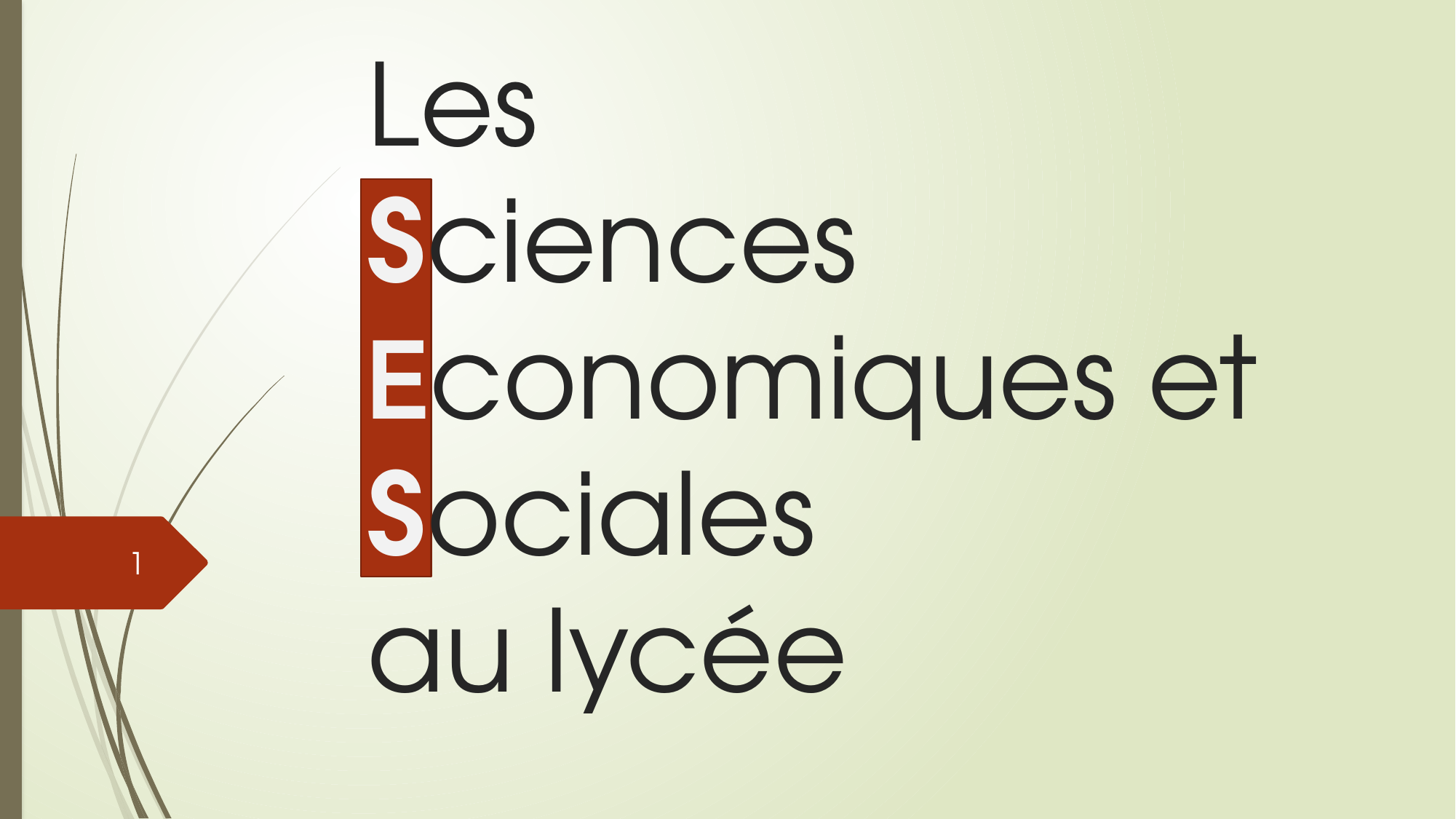

# Les Sciences Economiques et Sociales au lycée
1